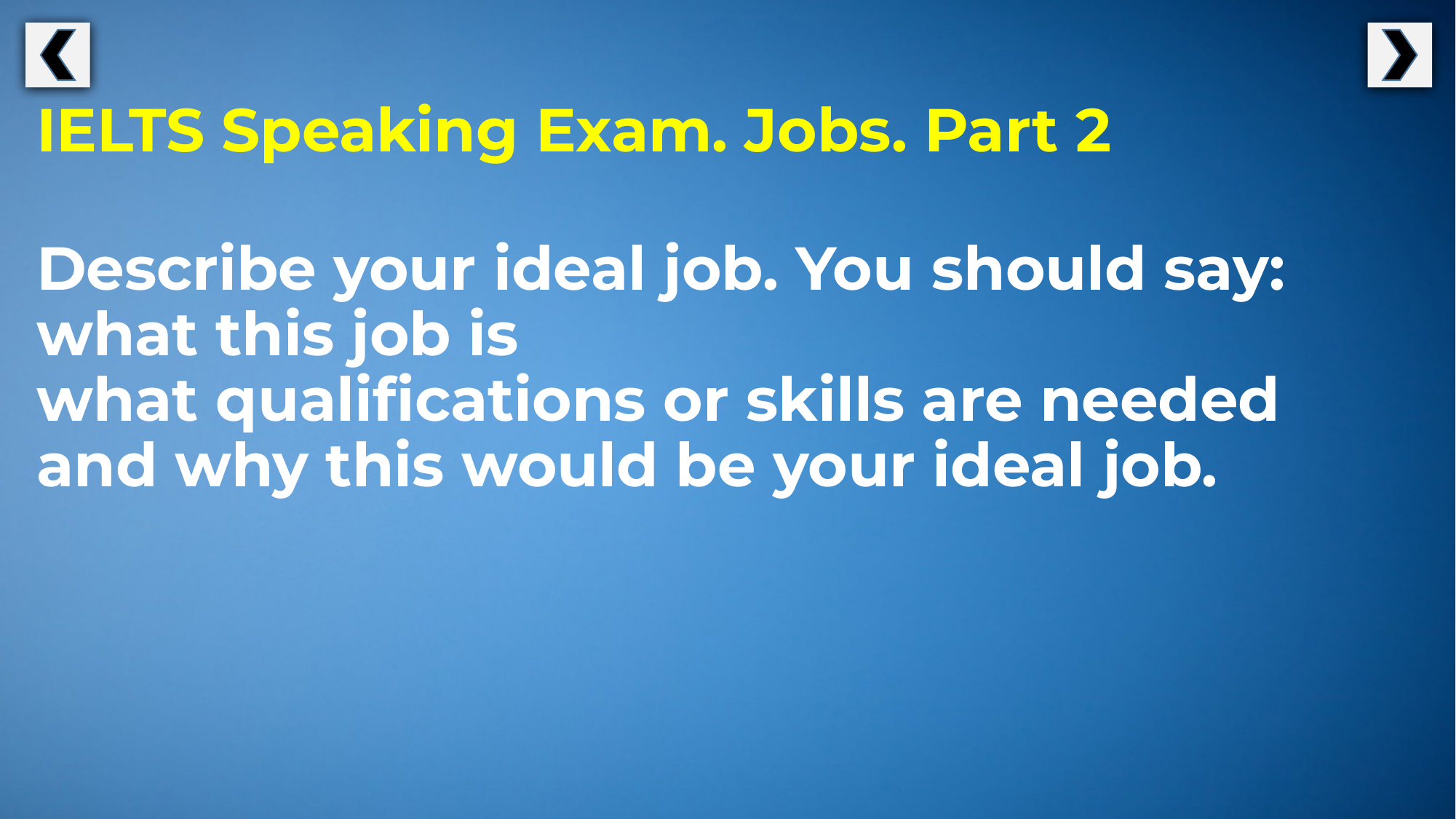

IELTS Speaking Exam. Jobs. Part 2
Describe your ideal job. You should say:
what this job is
what qualifications or skills are needed
and why this would be your ideal job.